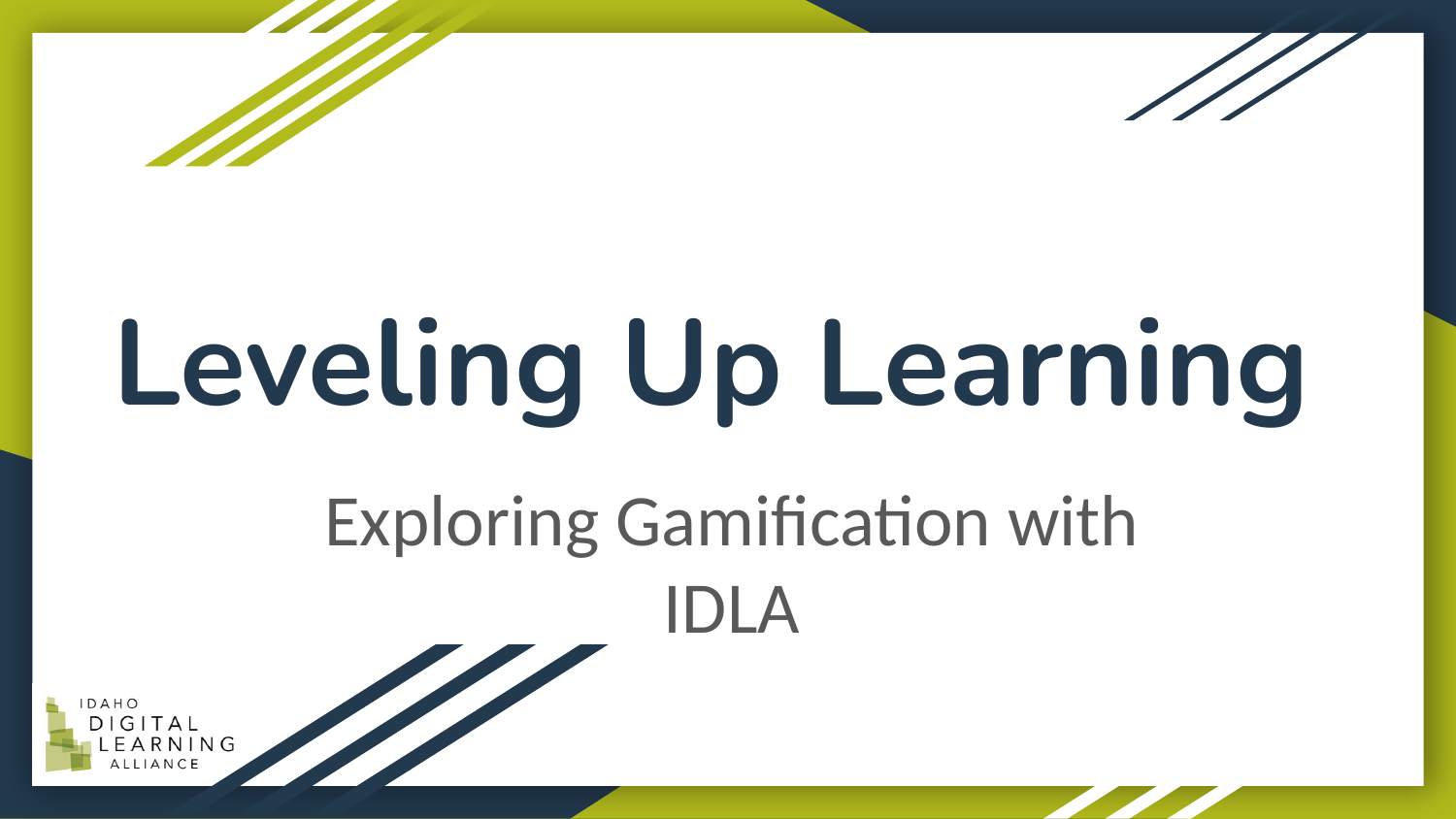

# Leveling Up Learning
Exploring Gamification with IDLA